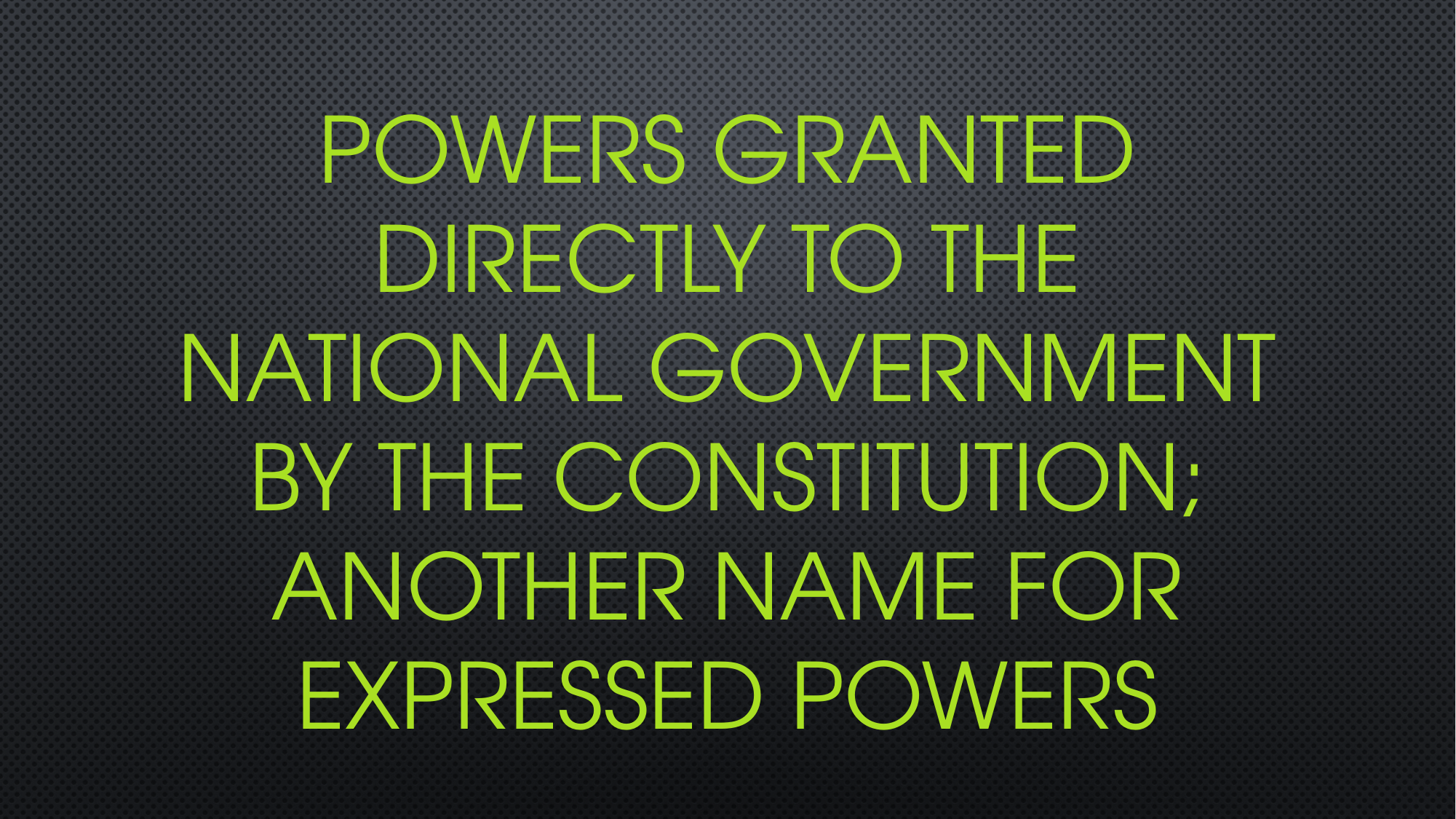

# Powers granted directly to the national government by the constitution; another name for expressed powers